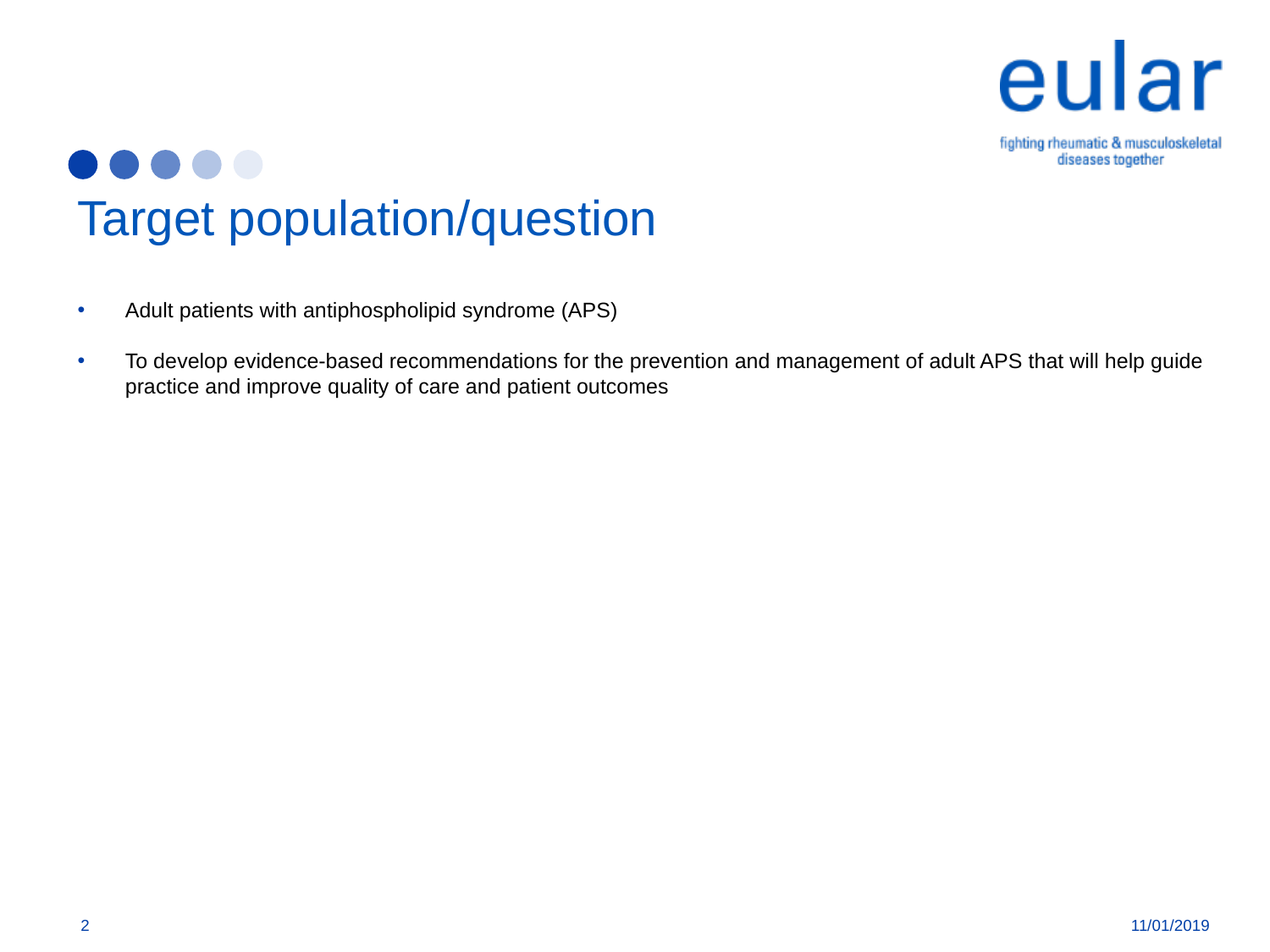

# Target population/question
Adult patients with antiphospholipid syndrome (APS)
To develop evidence-based recommendations for the prevention and management of adult APS that will help guide practice and improve quality of care and patient outcomes

2
11/01/2019